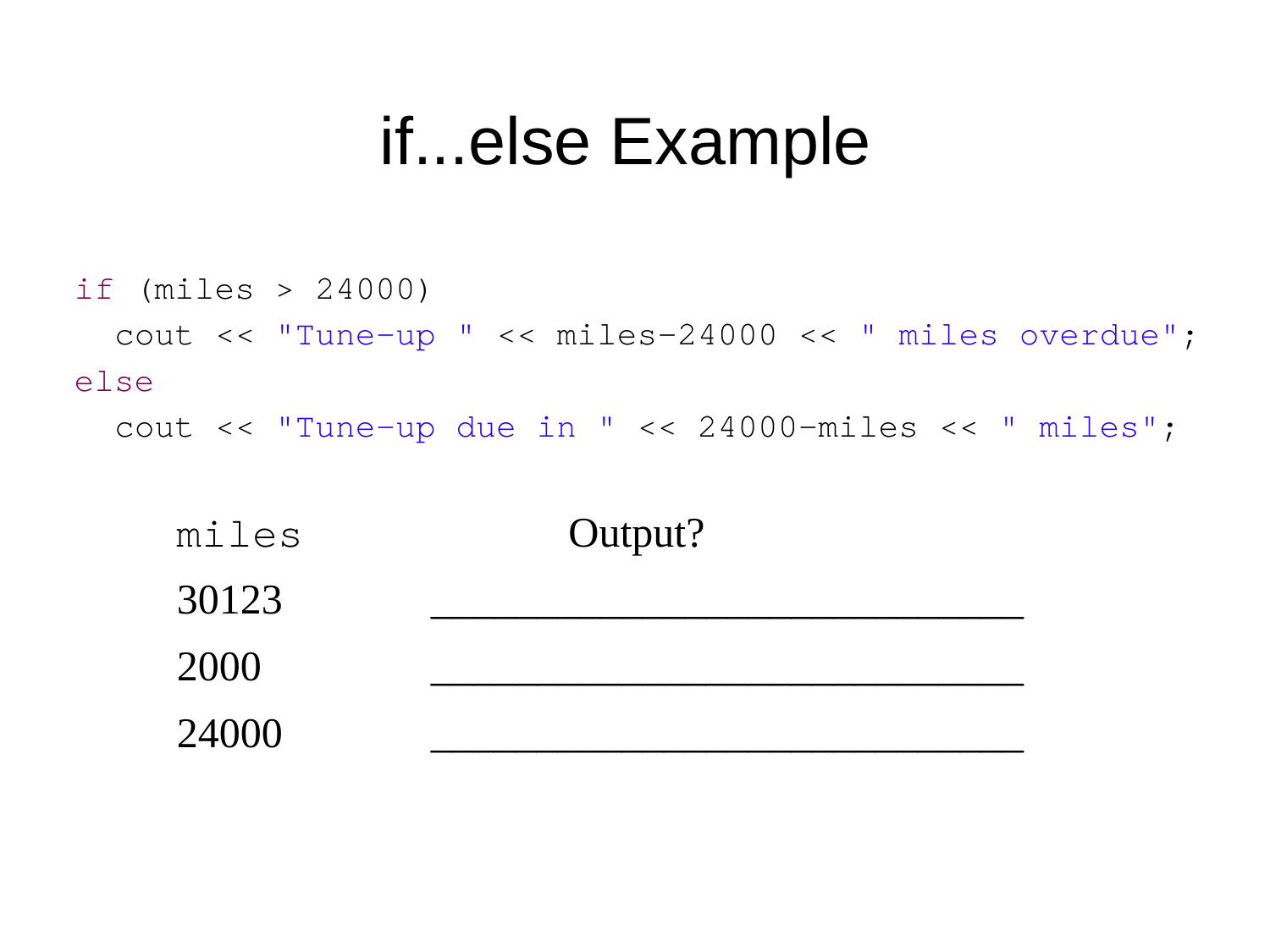

# if...else Example
  if (miles > 24000)
    cout << "Tune-up " << miles-24000 << " miles overdue";
  else
    cout << "Tune-up due in " << 24000-miles << " miles";

miles		 Output?
30123		____________________________
2000		____________________________
24000		____________________________